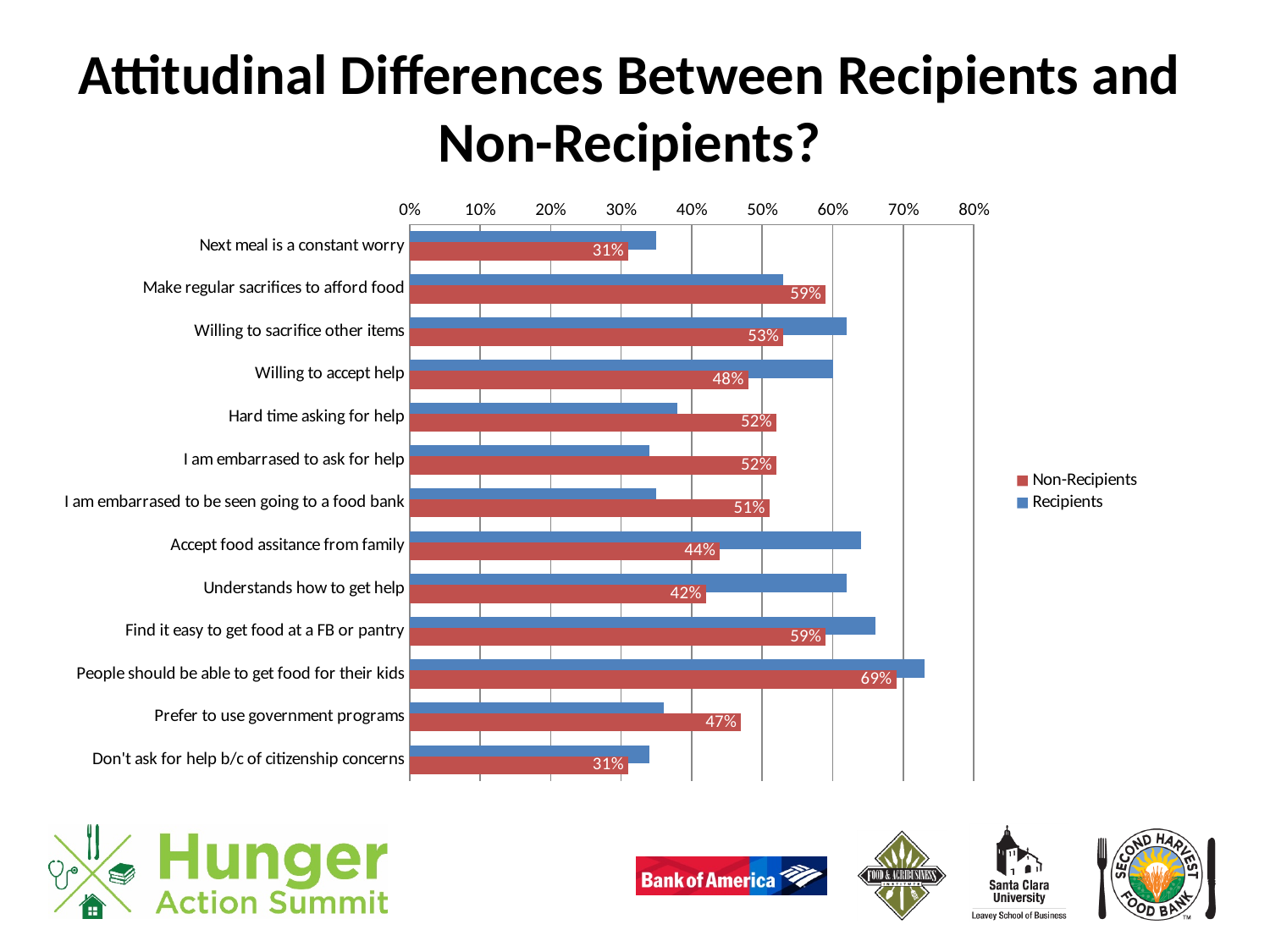

# Attitudinal Differences Between Recipients and Non-Recipients?

### Chart

| Category | Recipients | Non-Recipients |
|---|---|---|
| Next meal is a constant worry | 0.35 | 0.31 |
| Make regular sacrifices to afford food | 0.53 | 0.59 |
| Willing to sacrifice other items | 0.62 | 0.53 |
| Willing to accept help | 0.6 | 0.48 |
| Hard time asking for help | 0.38 | 0.52 |
| I am embarrased to ask for help | 0.34 | 0.52 |
| I am embarrased to be seen going to a food bank | 0.35 | 0.51 |
| Accept food assitance from family | 0.64 | 0.44 |
| Understands how to get help | 0.62 | 0.42 |
| Find it easy to get food at a FB or pantry | 0.66 | 0.59 |
| People should be able to get food for their kids | 0.73 | 0.69 |
| Prefer to use government programs | 0.36 | 0.47 |
| Don't ask for help b/c of citizenship concerns | 0.34 | 0.31 |